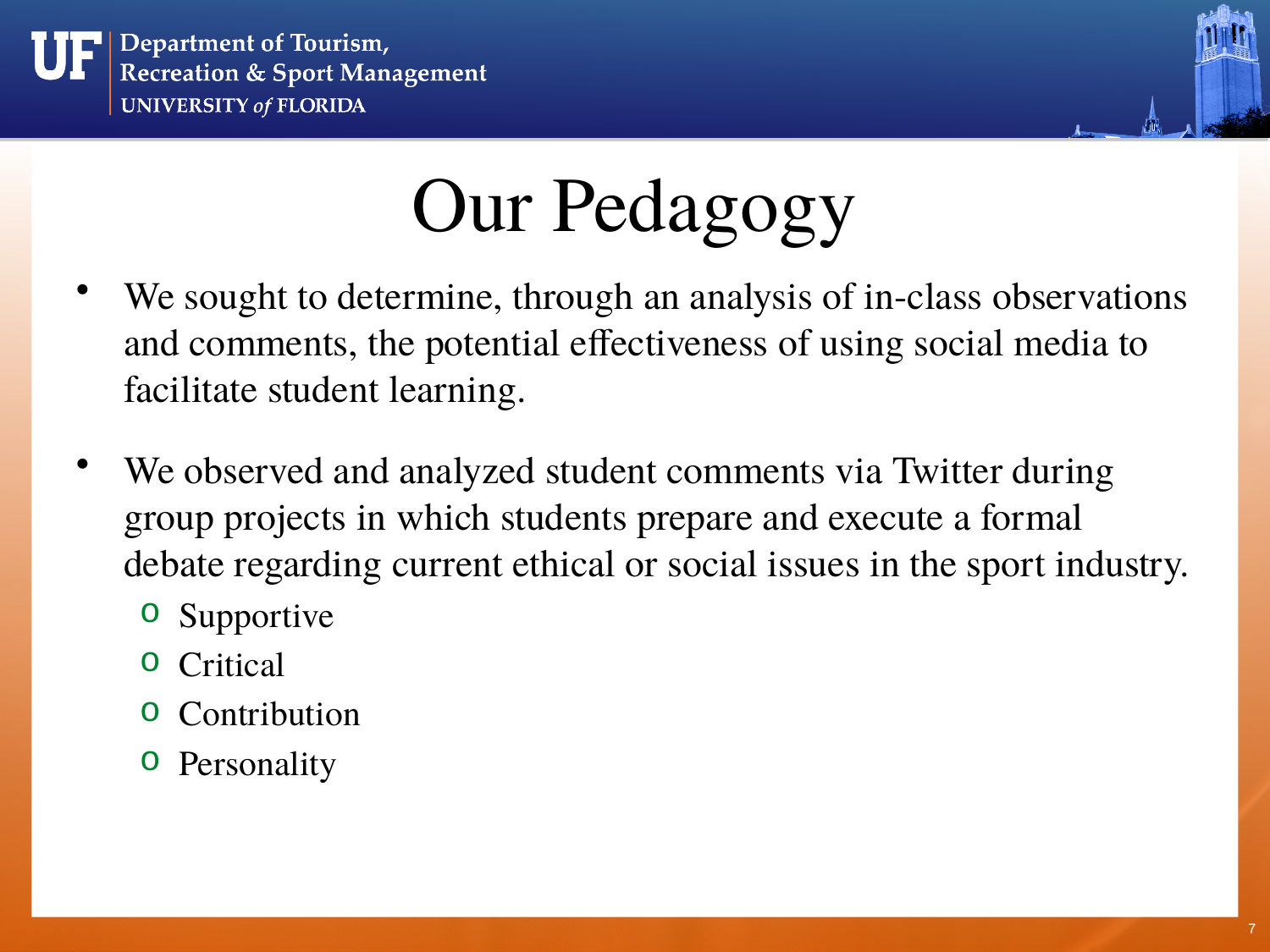

# Our Pedagogy
We sought to determine, through an analysis of in-class observations and comments, the potential effectiveness of using social media to facilitate student learning.

We observed and analyzed student comments via Twitter during group projects in which students prepare and execute a formal debate regarding current ethical or social issues in the sport industry.
Supportive
Critical
Contribution
Personality